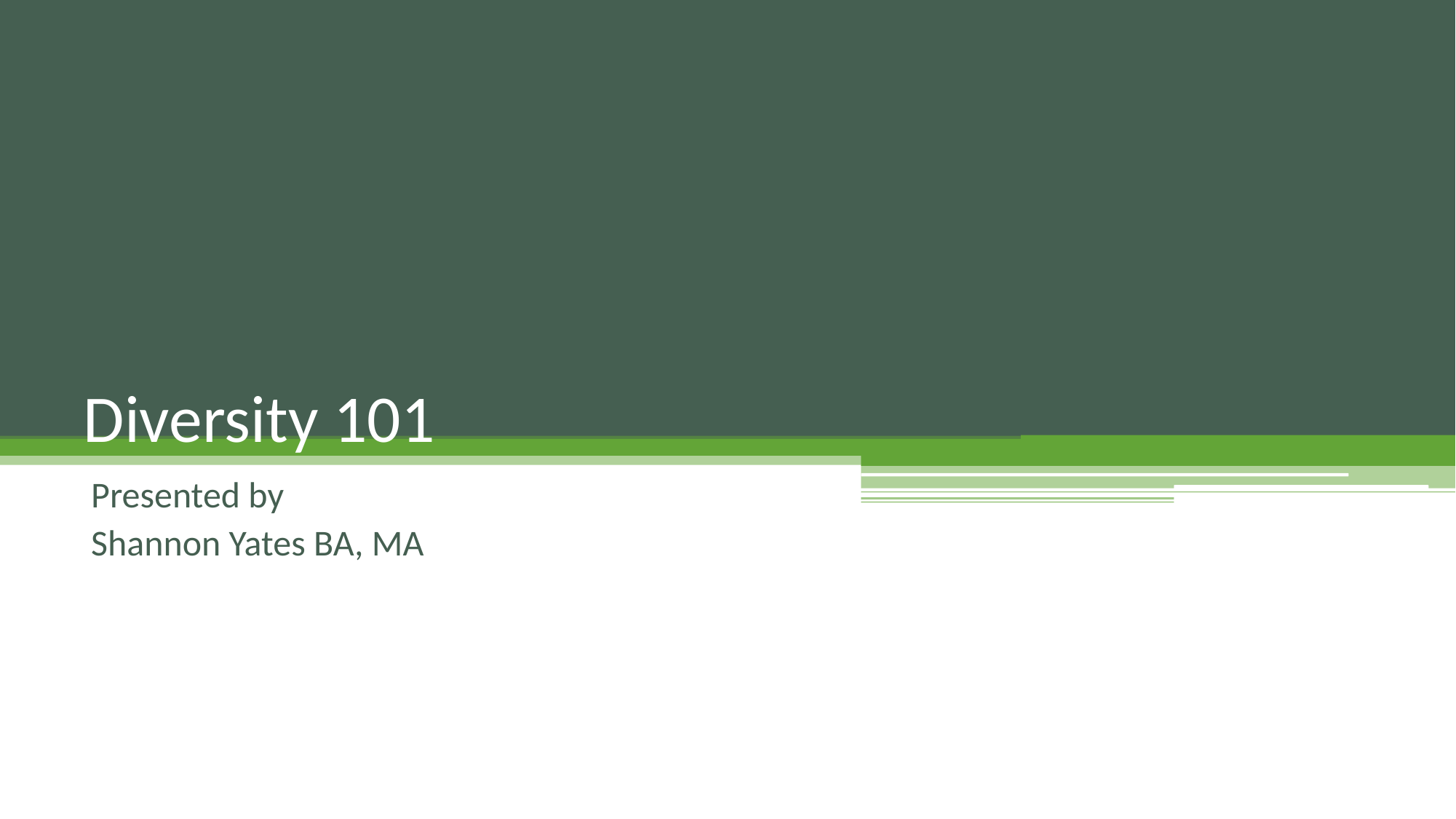

# Diversity 101
Presented by
Shannon Yates BA, MA